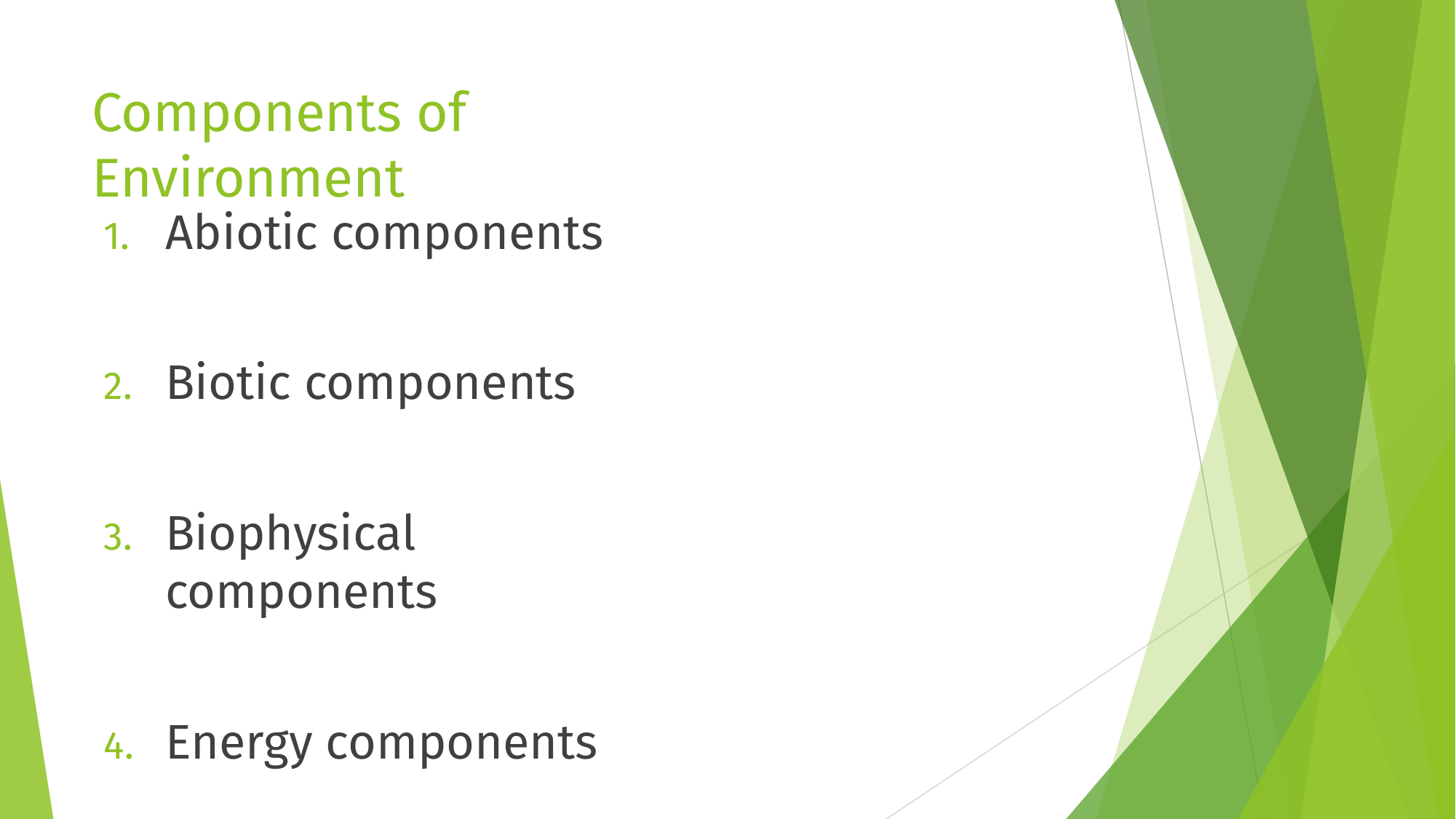

# Components of Environment
Abiotic components

Biotic components

Biophysical components

Energy components